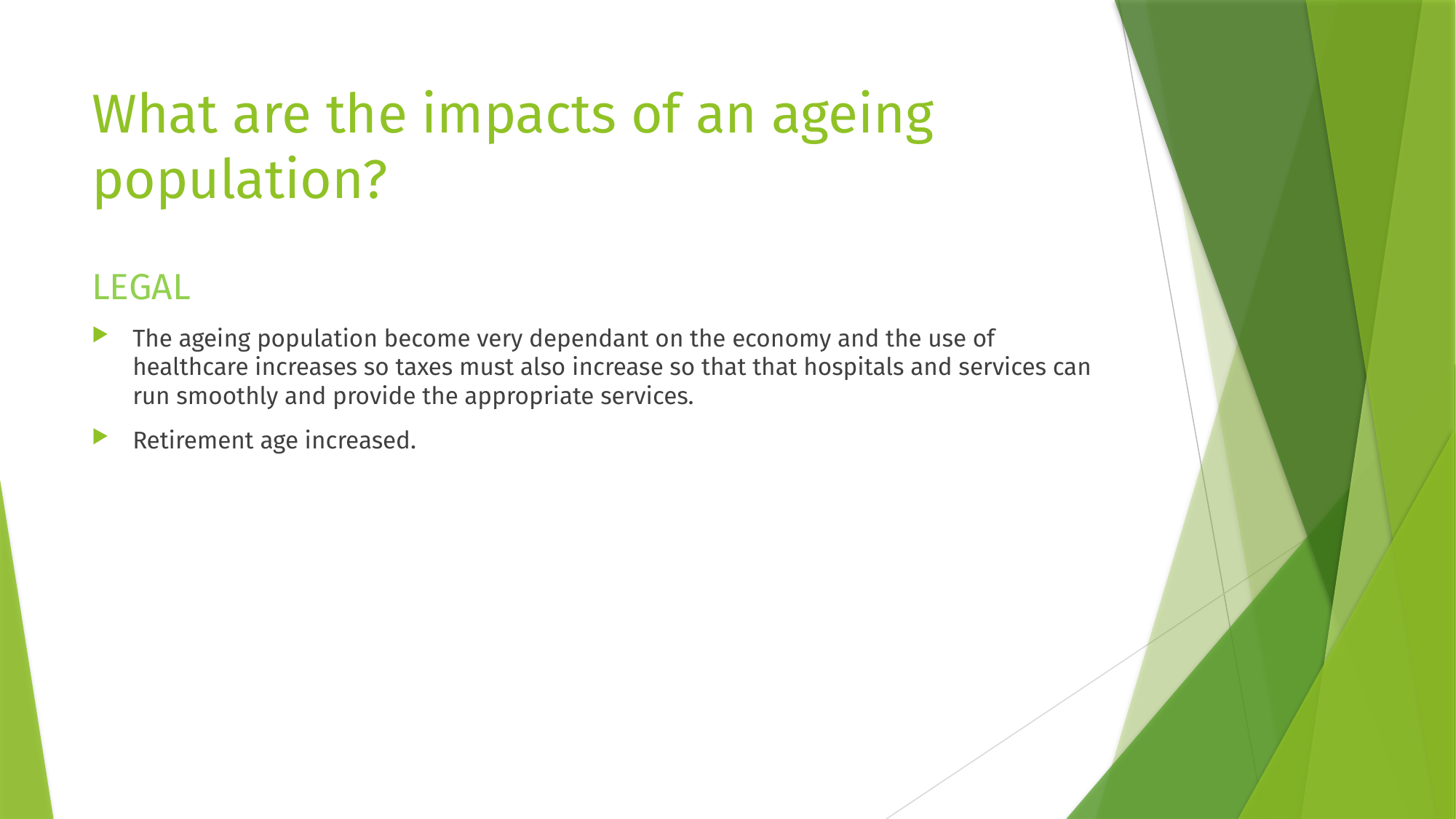

# What are the impacts of an ageing population?
LEGAL
The ageing population become very dependant on the economy and the use of healthcare increases so taxes must also increase so that that hospitals and services can run smoothly and provide the appropriate services.
Retirement age increased.